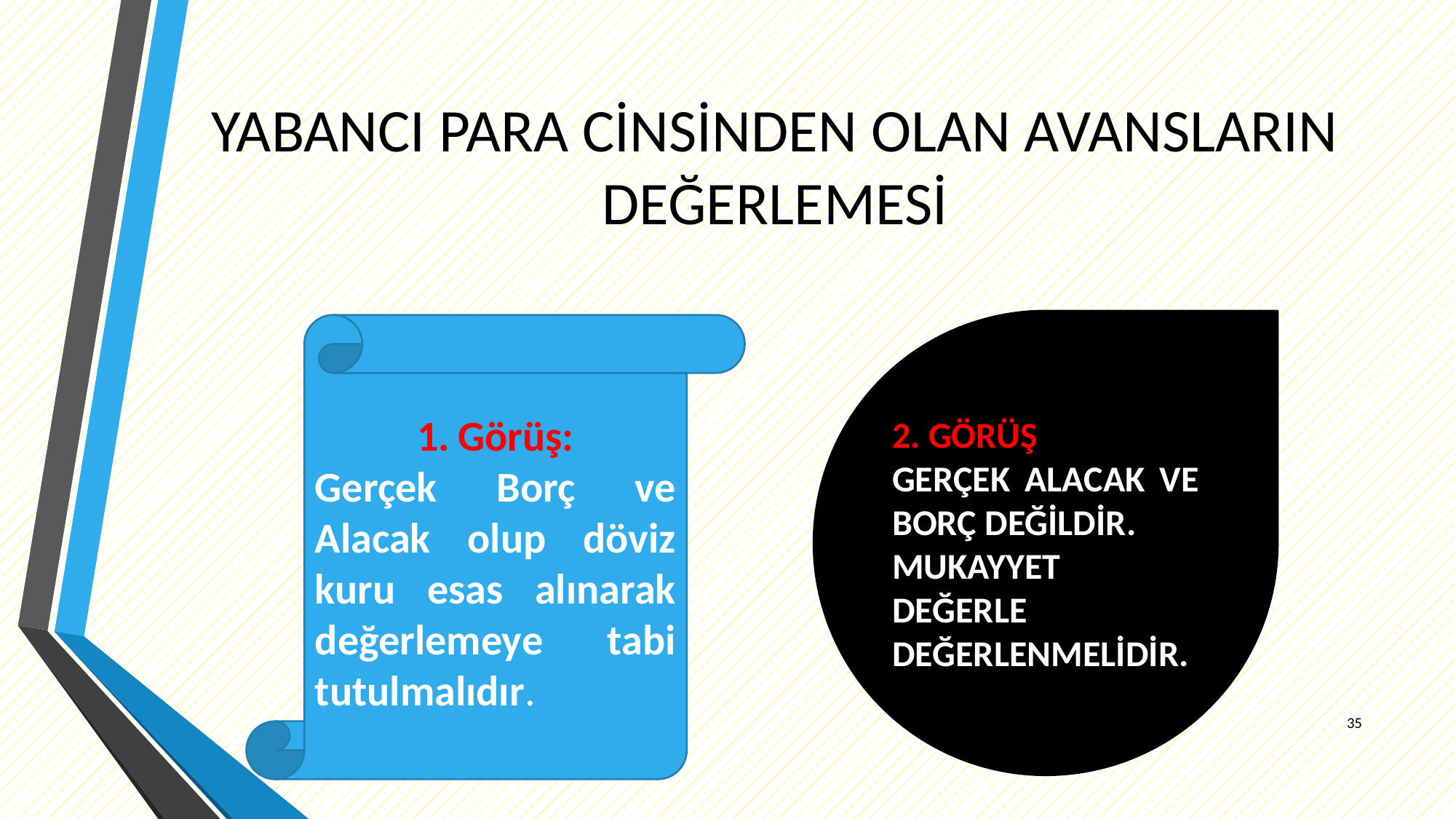

# YABANCI PARA CİNSİNDEN OLAN AVANSLARIN DEĞERLEMESİ
2. GÖRÜŞ
GERÇEK ALACAK VE BORÇ DEĞİLDİR.
MUKAYYET DEĞERLE DEĞERLENMELİDİR.
Görüş:
Gerçek Borç ve Alacak olup döviz kuru esas alınarak değerlemeye tabi tutulmalıdır.
35